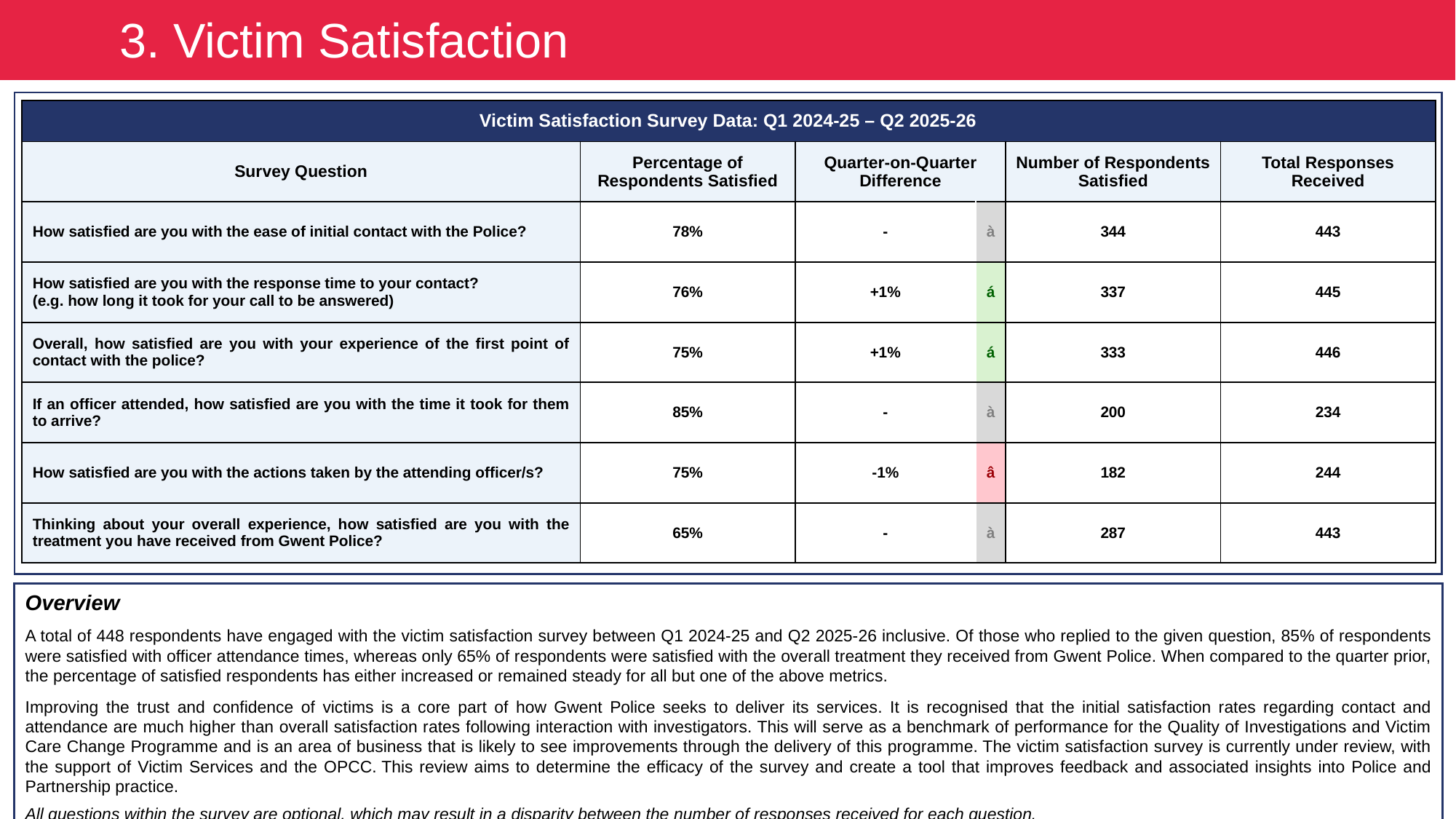

3. Victim Satisfaction

| Victim Satisfaction Survey Data: Q1 2024-25 – Q2 2025-26 |  |  |  |  |  |
| --- | --- | --- | --- | --- | --- |
| Survey Question | Percentage of Respondents Satisfied | Quarter-on-Quarter Difference |  | Number of Respondents Satisfied | Total Responses Received |
| How satisfied are you with the ease of initial contact with the Police? | 78% | - | à | 344 | 443 |
| How satisfied are you with the response time to your contact? (e.g. how long it took for your call to be answered) | 76% | +1% | á | 337 | 445 |
| Overall, how satisfied are you with your experience of the first point of contact with the police? | 75% | +1% | á | 333 | 446 |
| If an officer attended, how satisfied are you with the time it took for them to arrive? | 85% | - | à | 200 | 234 |
| How satisfied are you with the actions taken by the attending officer/s? | 75% | -1% | â | 182 | 244 |
| Thinking about your overall experience, how satisfied are you with the treatment you have received from Gwent Police? | 65% | - | à | 287 | 443 |
Overview

A total of 448 respondents have engaged with the victim satisfaction survey between Q1 2024-25 and Q2 2025-26 inclusive. Of those who replied to the given question, 85% of respondents were satisfied with officer attendance times, whereas only 65% of respondents were satisfied with the overall treatment they received from Gwent Police. When compared to the quarter prior, the percentage of satisfied respondents has either increased or remained steady for all but one of the above metrics.

Improving the trust and confidence of victims is a core part of how Gwent Police seeks to deliver its services. It is recognised that the initial satisfaction rates regarding contact and attendance are much higher than overall satisfaction rates following interaction with investigators. This will serve as a benchmark of performance for the Quality of Investigations and Victim Care Change Programme and is an area of business that is likely to see improvements through the delivery of this programme. The victim satisfaction survey is currently under review, with the support of Victim Services and the OPCC. This review aims to determine the efficacy of the survey and create a tool that improves feedback and associated insights into Police and Partnership practice.

All questions within the survey are optional, which may result in a disparity between the number of responses received for each question.